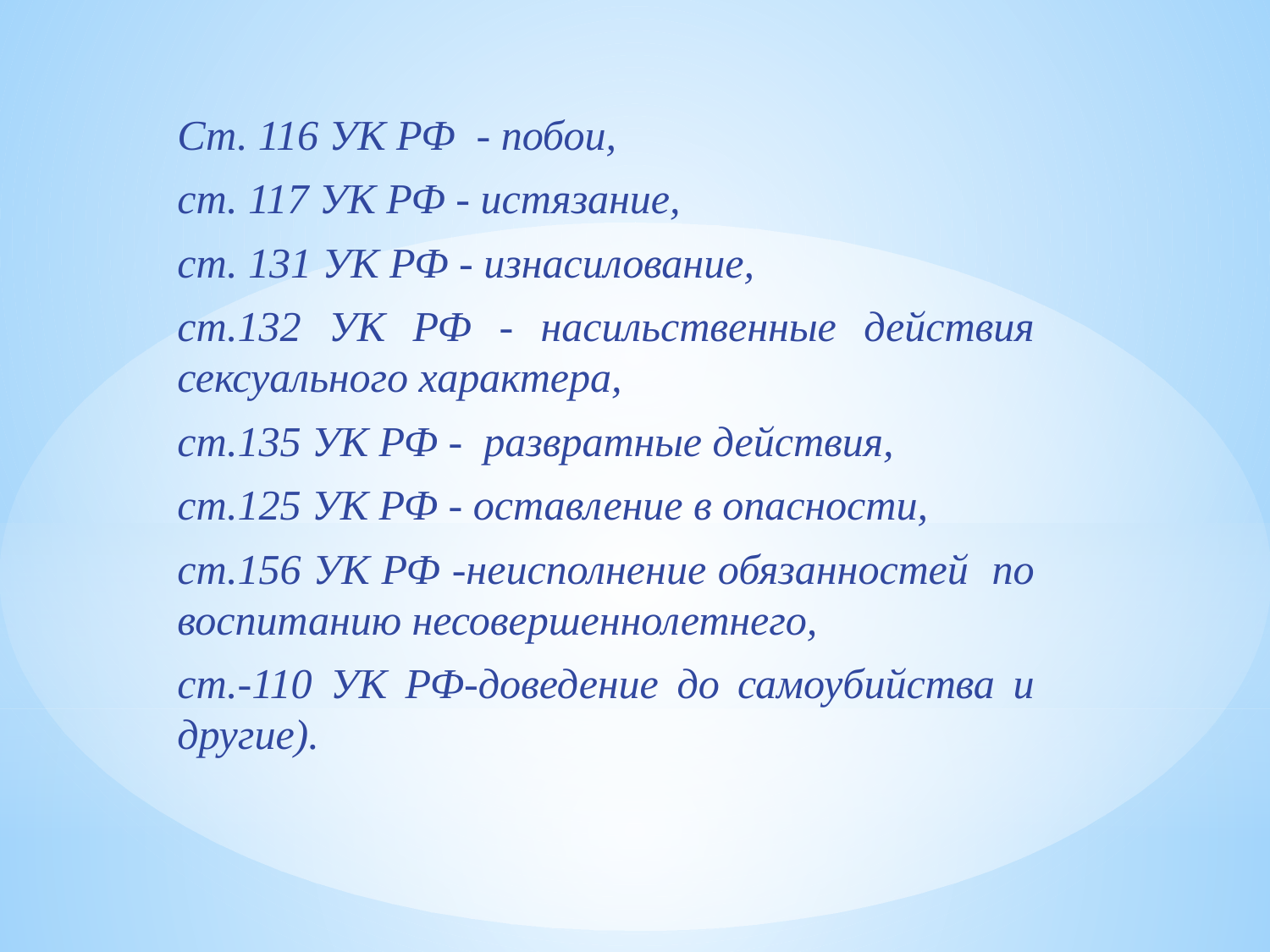

Ст. 116 УК РФ  - побои,
ст. 117 УК РФ - истязание,
ст. 131 УК РФ - изнасилование,
ст.132 УК РФ - насильственные действия сексуального характера,
ст.135 УК РФ -  развратные действия,
ст.125 УК РФ - оставление в опасности,
ст.156 УК РФ -неисполнение обязанностей  по воспитанию несовершеннолетнего,
ст.-110 УК РФ-доведение до самоубийства и другие).

#